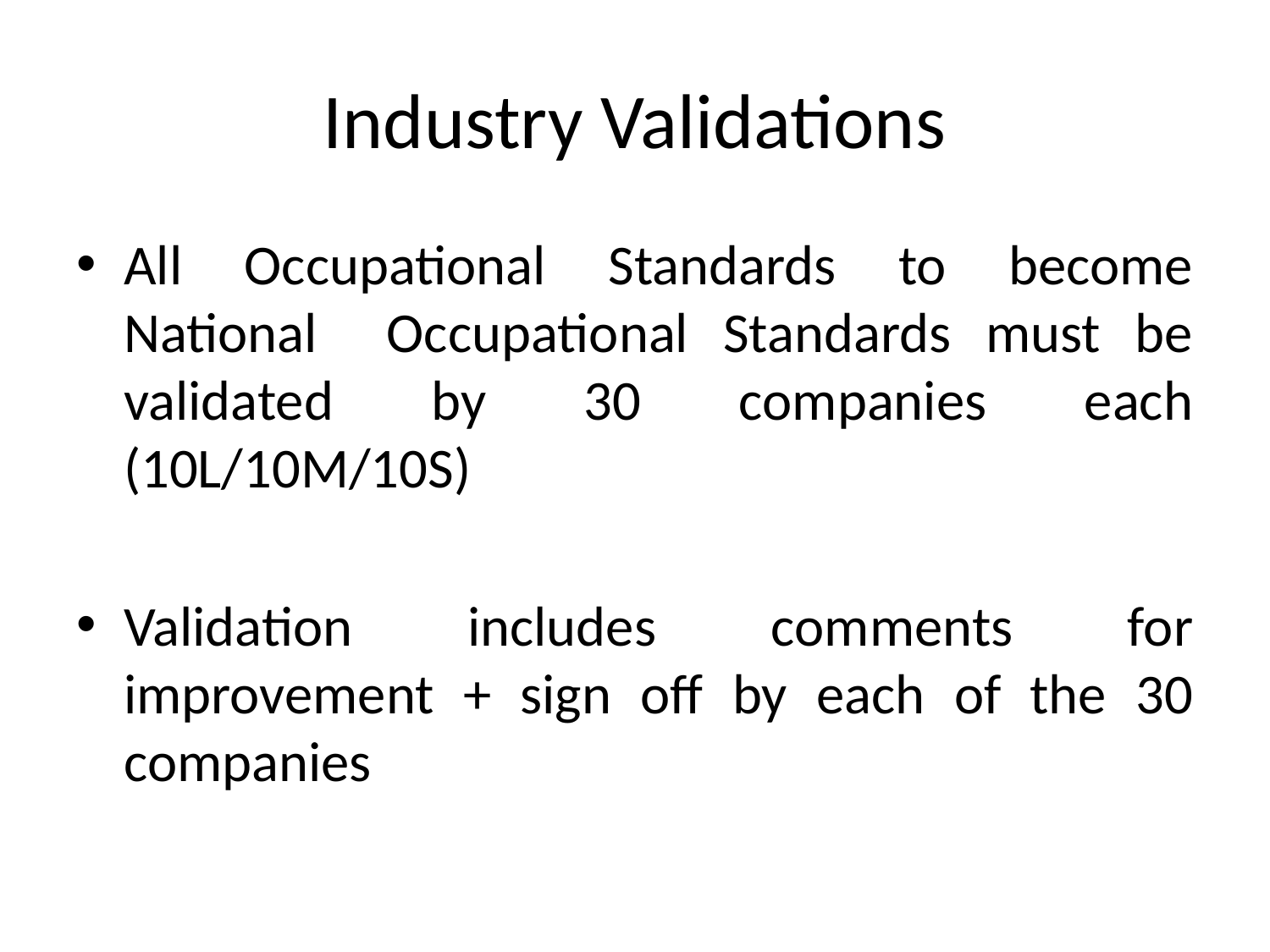

# Industry Validations
All Occupational Standards to become National  Occupational Standards must be validated by 30 companies each (10L/10M/10S)

Validation includes comments for improvement + sign off by each of the 30 companies